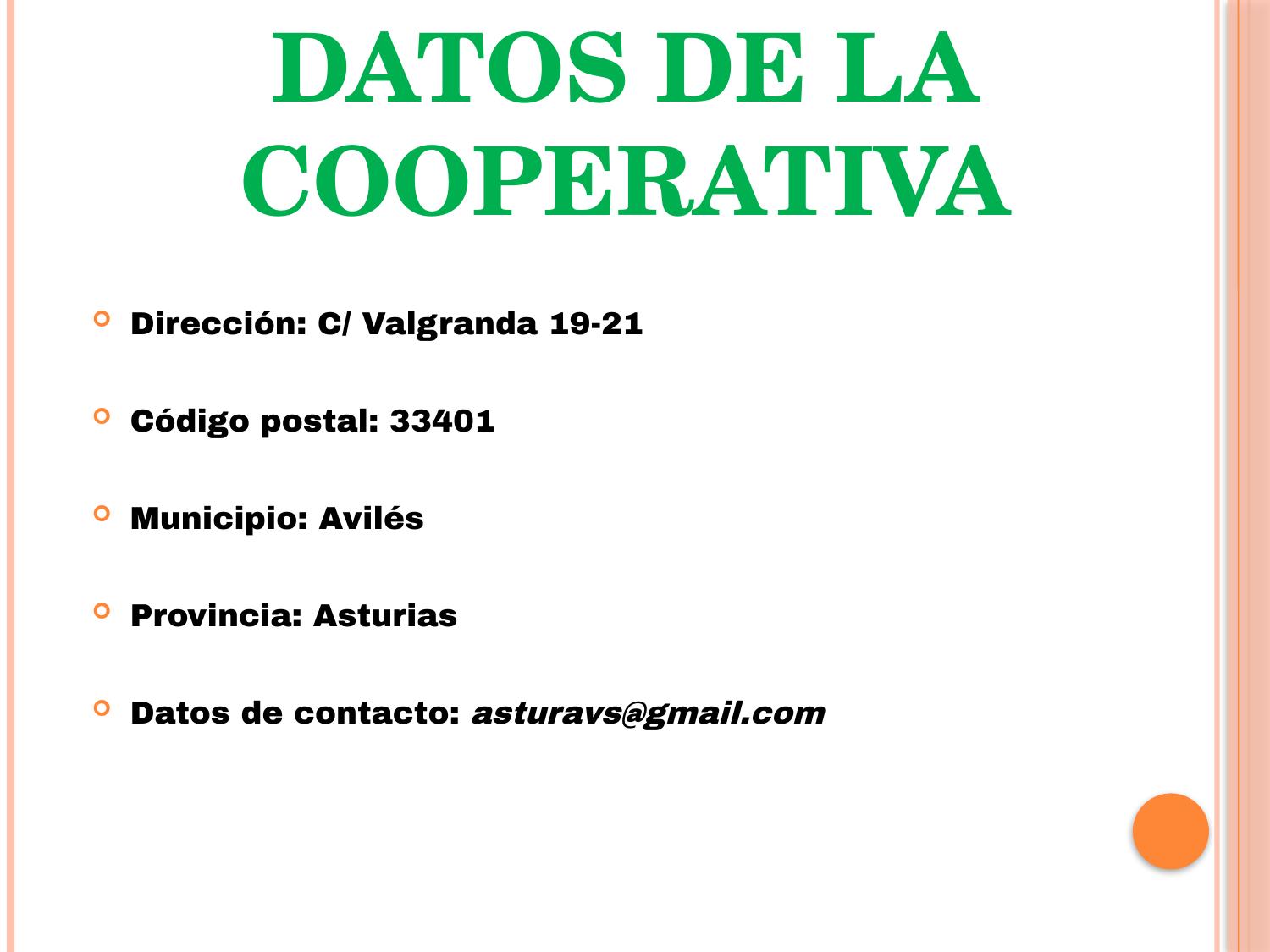

DATOS DE LA COOPERATIVA

Dirección: C/ Valgranda 19-21

Código postal: 33401

Municipio: Avilés

Provincia: Asturias

Datos de contacto: asturavs@gmail.com